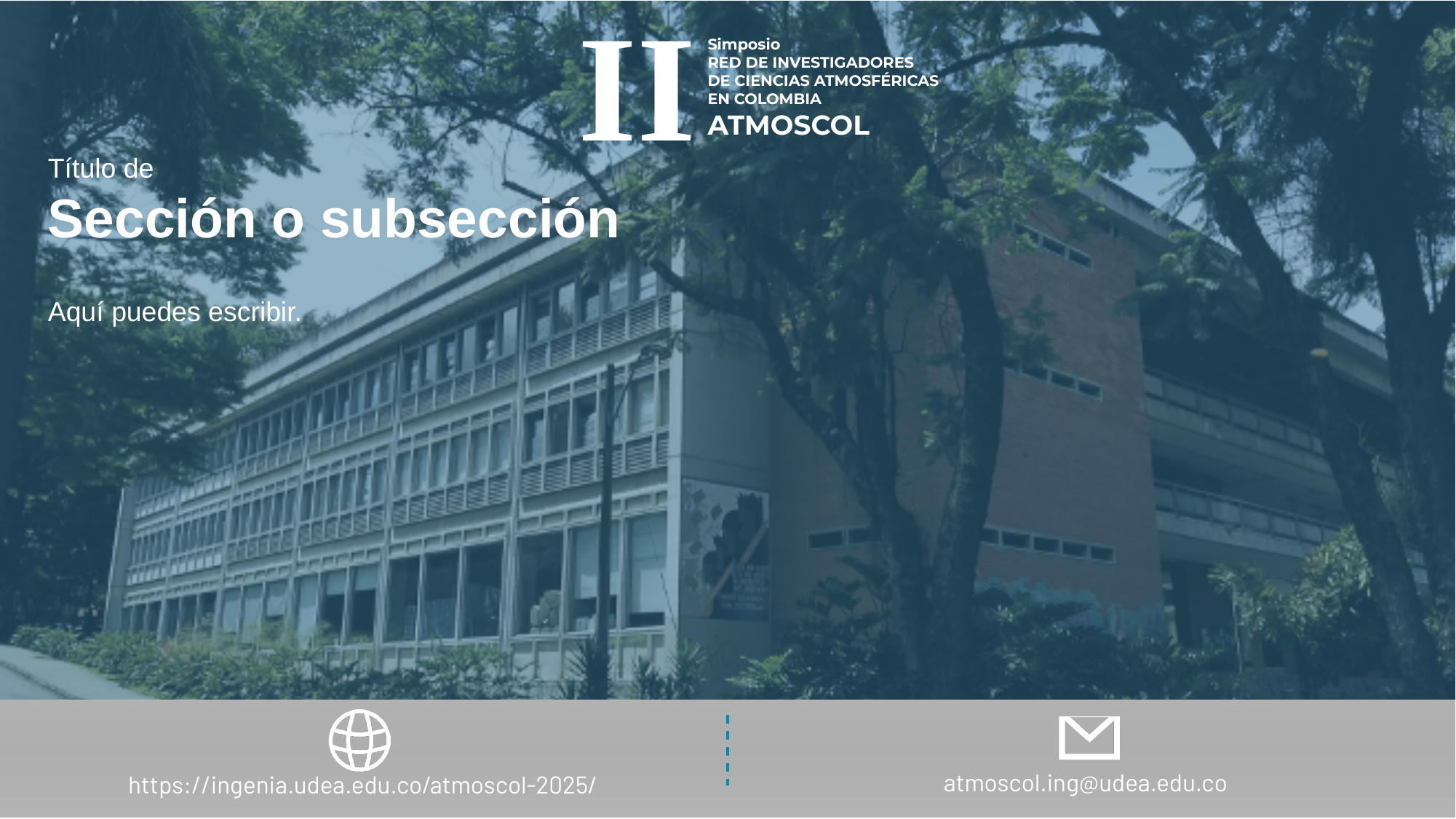

Título de
Sección o subsección

Aquí puedes escribir.